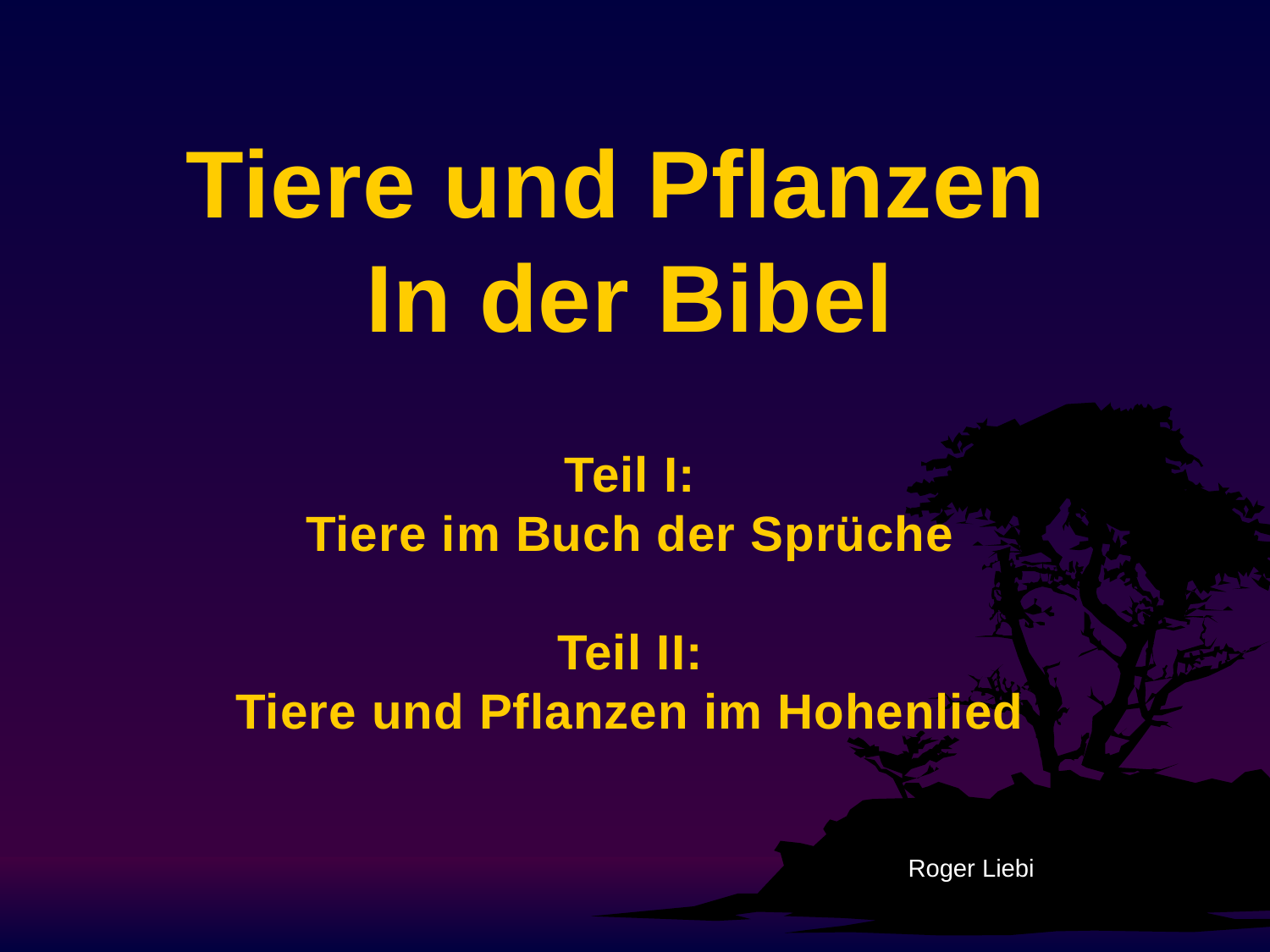

Tiere und Pflanzen
In der Bibel
Teil I:
Tiere im Buch der Sprüche

Teil II:
Tiere und Pflanzen im Hohenlied
Roger Liebi